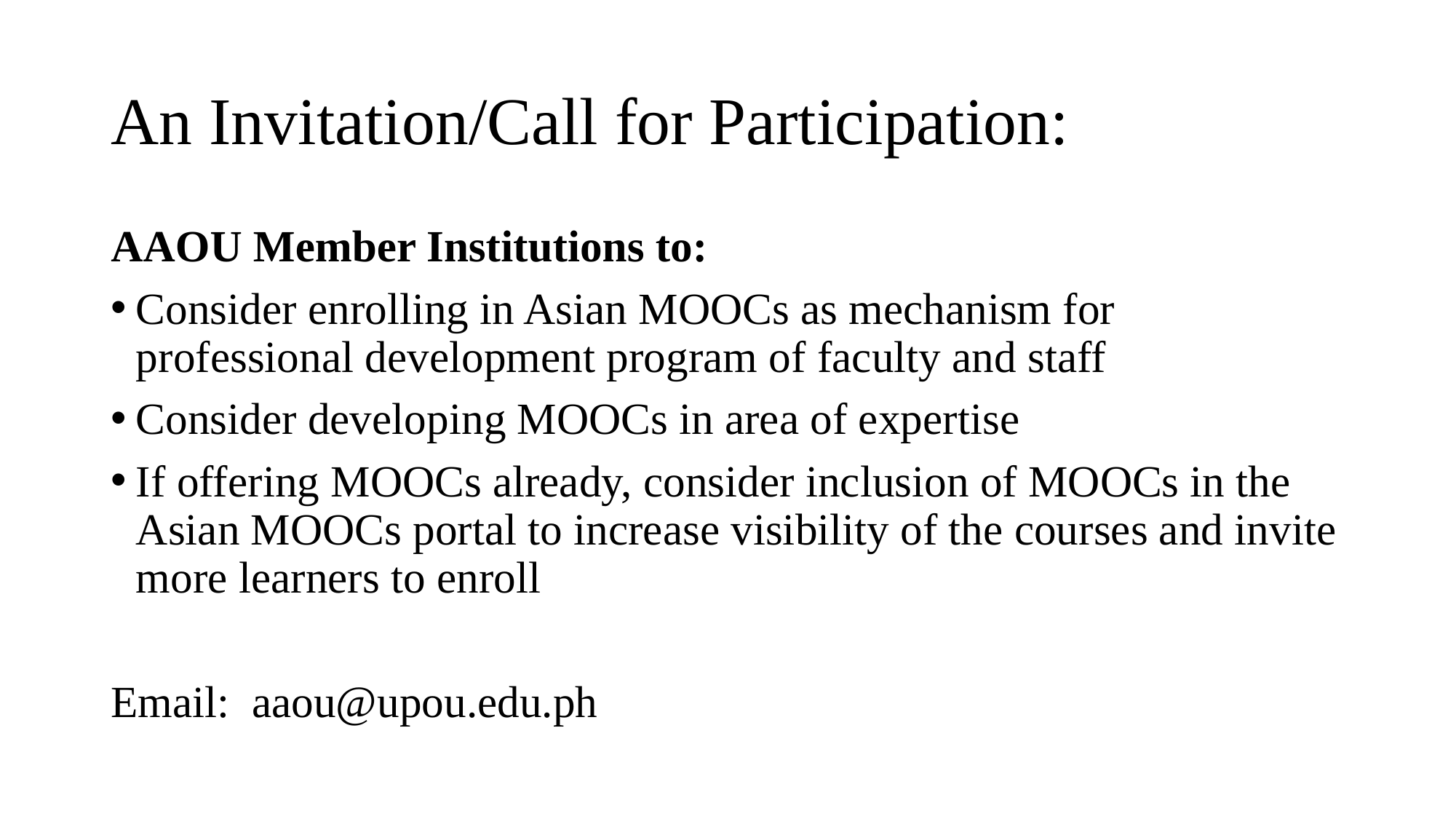

# An Invitation/Call for Participation:
AAOU Member Institutions to:
Consider enrolling in Asian MOOCs as mechanism for professional development program of faculty and staff
Consider developing MOOCs in area of expertise
If offering MOOCs already, consider inclusion of MOOCs in the Asian MOOCs portal to increase visibility of the courses and invite more learners to enroll

Email:  aaou@upou.edu.ph